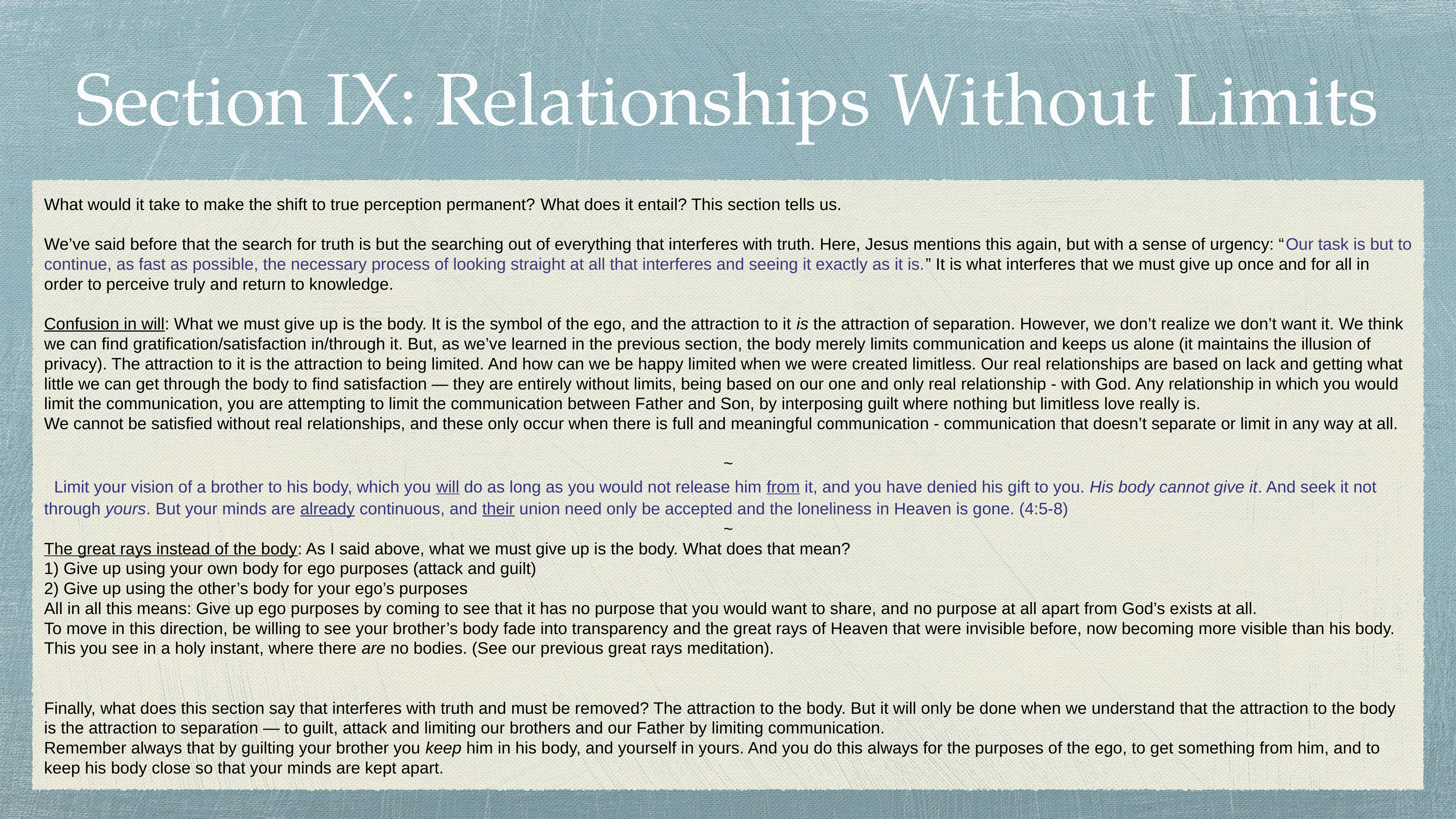

# Section IX: Relationships Without Limits
What would it take to make the shift to true perception permanent? What does it entail? This section tells us.
We’ve said before that the search for truth is but the searching out of everything that interferes with truth. Here, Jesus mentions this again, but with a sense of urgency: “Our task is but to continue, as fast as possible, the necessary process of looking straight at all that interferes and seeing it exactly as it is.” It is what interferes that we must give up once and for all in order to perceive truly and return to knowledge.

Confusion in will: What we must give up is the body. It is the symbol of the ego, and the attraction to it is the attraction of separation. However, we don’t realize we don’t want it. We think we can find gratification/satisfaction in/through it. But, as we’ve learned in the previous section, the body merely limits communication and keeps us alone (it maintains the illusion of privacy). The attraction to it is the attraction to being limited. And how can we be happy limited when we were created limitless. Our real relationships are based on lack and getting what little we can get through the body to find satisfaction — they are entirely without limits, being based on our one and only real relationship - with God. Any relationship in which you would limit the communication, you are attempting to limit the communication between Father and Son, by interposing guilt where nothing but limitless love really is.
We cannot be satisfied without real relationships, and these only occur when there is full and meaningful communication - communication that doesn’t separate or limit in any way at all.

~
Limit your vision of a brother to his body, which you will do as long as you would not release him from it, and you have denied his gift to you. His body cannot give it. And seek it not through yours. But your minds are already continuous, and their union need only be accepted and the loneliness in Heaven is gone. (4:5-8)
~
The great rays instead of the body: As I said above, what we must give up is the body. What does that mean?
1) Give up using your own body for ego purposes (attack and guilt)
2) Give up using the other’s body for your ego’s purposes
All in all this means: Give up ego purposes by coming to see that it has no purpose that you would want to share, and no purpose at all apart from God’s exists at all.
To move in this direction, be willing to see your brother’s body fade into transparency and the great rays of Heaven that were invisible before, now becoming more visible than his body. This you see in a holy instant, where there are no bodies. (See our previous great rays meditation).

Finally, what does this section say that interferes with truth and must be removed? The attraction to the body. But it will only be done when we understand that the attraction to the body is the attraction to separation — to guilt, attack and limiting our brothers and our Father by limiting communication.
Remember always that by guilting your brother you keep him in his body, and yourself in yours. And you do this always for the purposes of the ego, to get something from him, and to keep his body close so that your minds are kept apart.